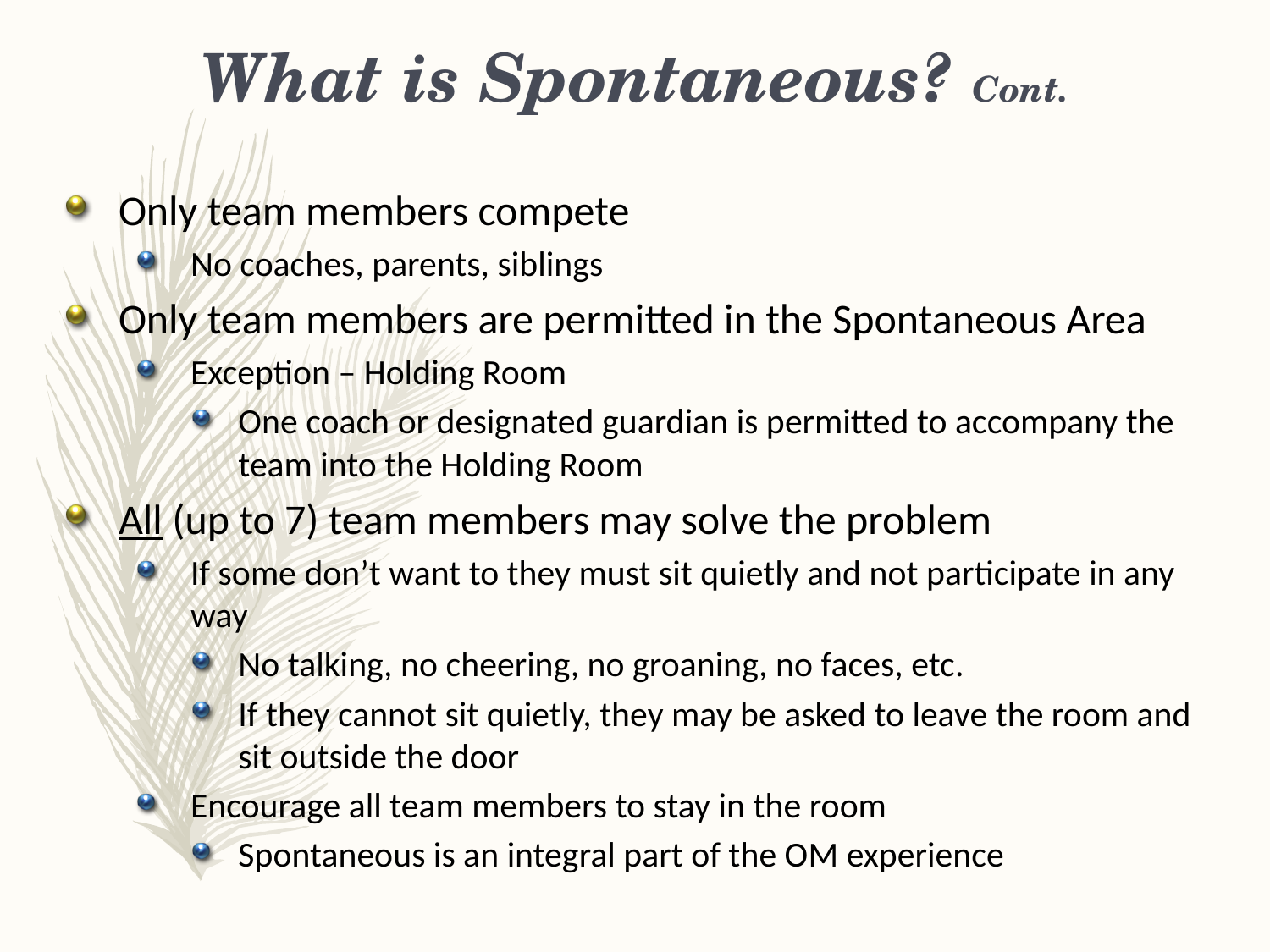

What is Spontaneous? Cont.
Only team members compete
No coaches, parents, siblings
Only team members are permitted in the Spontaneous Area
Exception – Holding Room
One coach or designated guardian is permitted to accompany the team into the Holding Room
All (up to 7) team members may solve the problem
If some don’t want to they must sit quietly and not participate in any way
No talking, no cheering, no groaning, no faces, etc.
If they cannot sit quietly, they may be asked to leave the room and sit outside the door
Encourage all team members to stay in the room
Spontaneous is an integral part of the OM experience